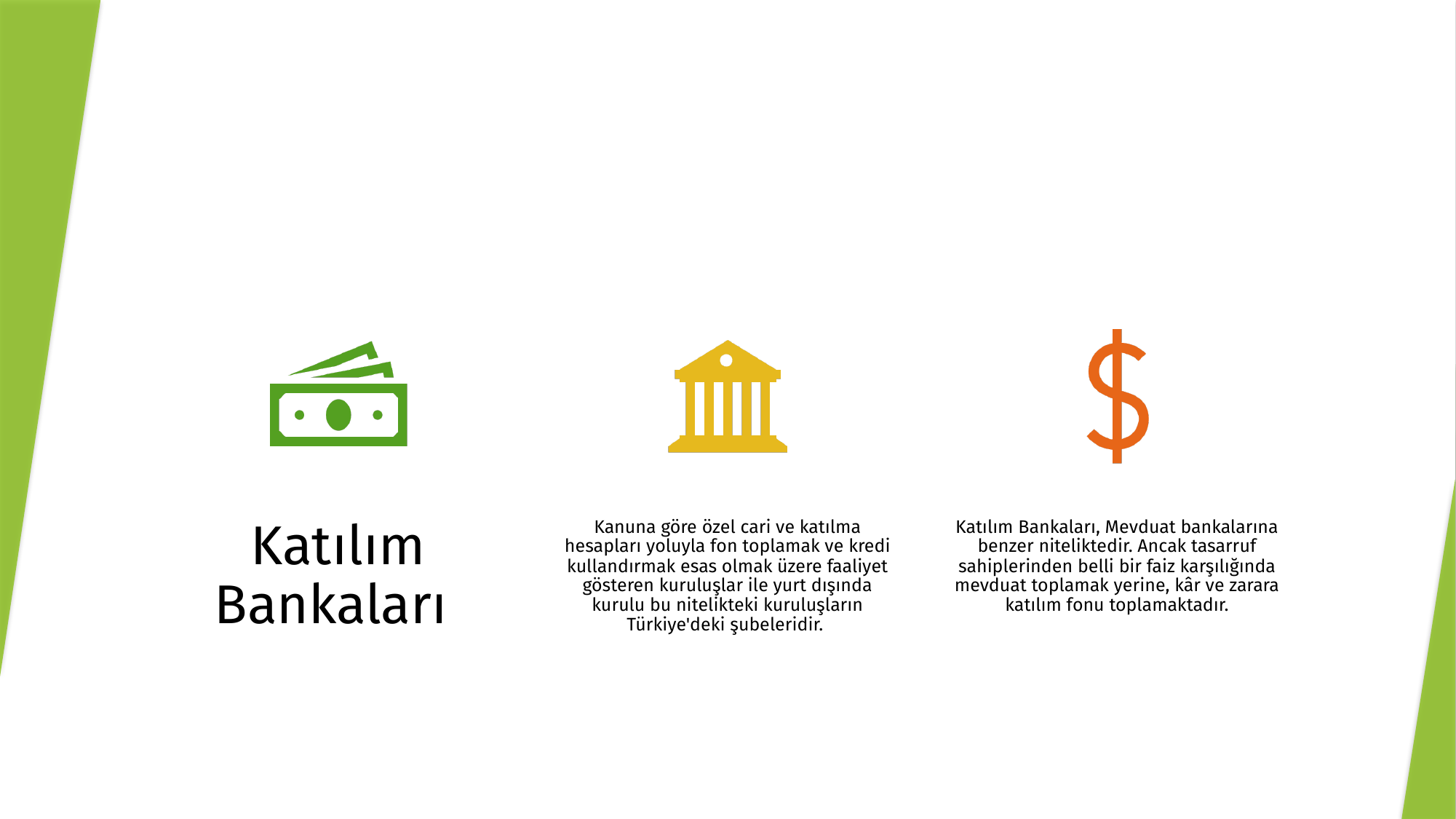

Katılım Bankaları
Kanuna göre özel cari ve katılma hesapları yoluyla fon toplamak ve kredi kullandırmak esas olmak üzere faaliyet gösteren kuruluşlar ile yurt dışında kurulu bu nitelikteki kuruluşların Türkiye'deki şubeleridir.
Katılım Bankaları, Mevduat bankalarına benzer niteliktedir. Ancak tasarruf sahiplerinden belli bir faiz karşılığında mevduat toplamak yerine, kâr ve zarara katılım fonu toplamaktadır.